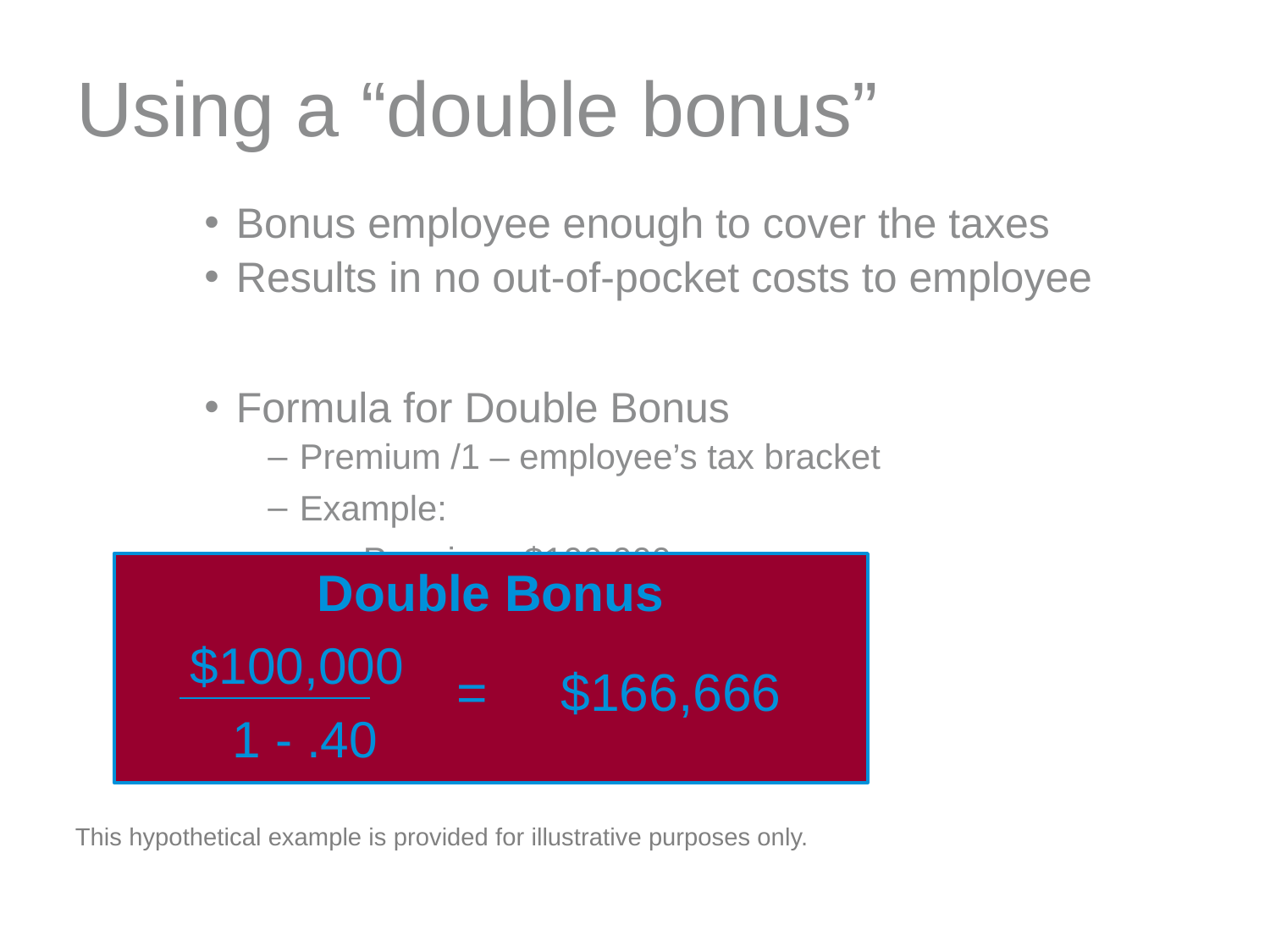

146

# Using a “double bonus”
Bonus employee enough to cover the taxes
Results in no out-of-pocket costs to employee

Formula for Double Bonus
Premium /1 – employee’s tax bracket
Example:
Premium: $100,000
Employee’s tax bracket: 40%

Double Bonus
     $100,000
        1 - .40
=     $166,666
This hypothetical example is provided for illustrative purposes only.